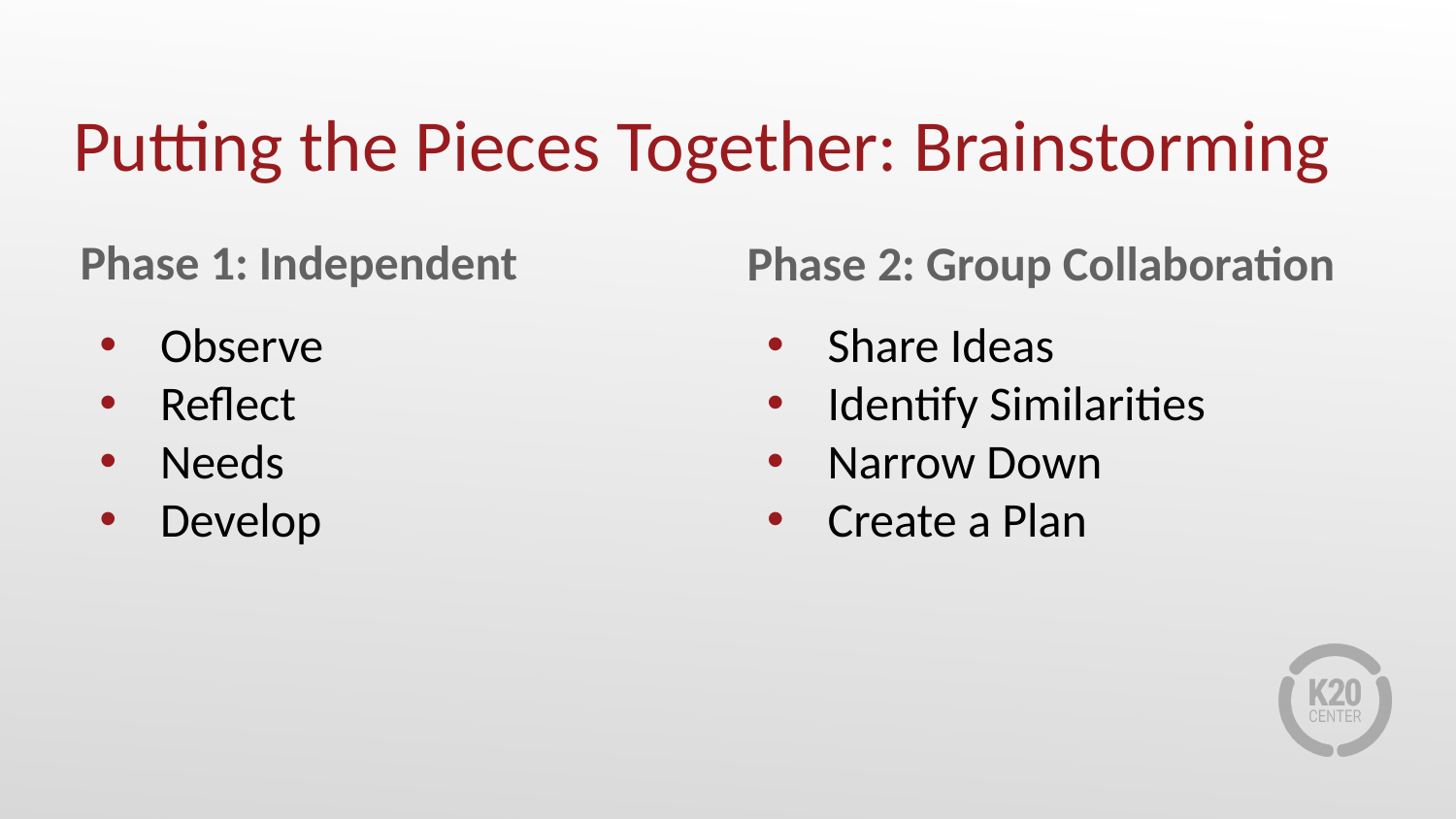

# Putting the Pieces Together: Brainstorming
Phase 1: Independent
Phase 2: Group Collaboration
Observe
Reflect
Needs
Develop
Share Ideas
Identify Similarities
Narrow Down
Create a Plan